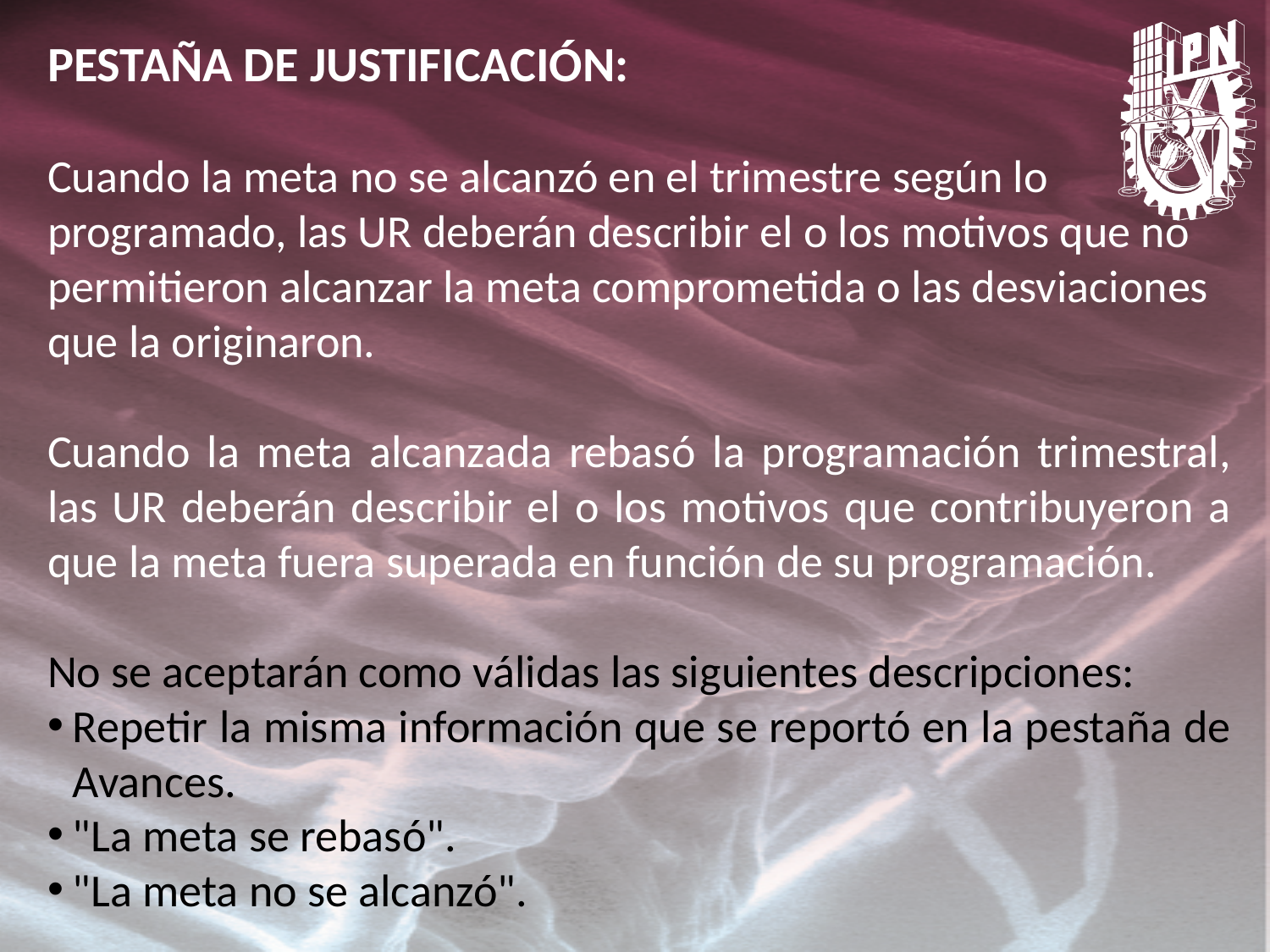

PESTAÑA DE JUSTIFICACIÓN:

Cuando la meta no se alcanzó en el trimestre según lo programado, las UR deberán describir el o los motivos que no permitieron alcanzar la meta comprometida o las desviaciones que la originaron.

Cuando la meta alcanzada rebasó la programación trimestral, las UR deberán describir el o los motivos que contribuyeron a que la meta fuera superada en función de su programación.

No se aceptarán como válidas las siguientes descripciones:
Repetir la misma información que se reportó en la pestaña de Avances.
"La meta se rebasó".
"La meta no se alcanzó".